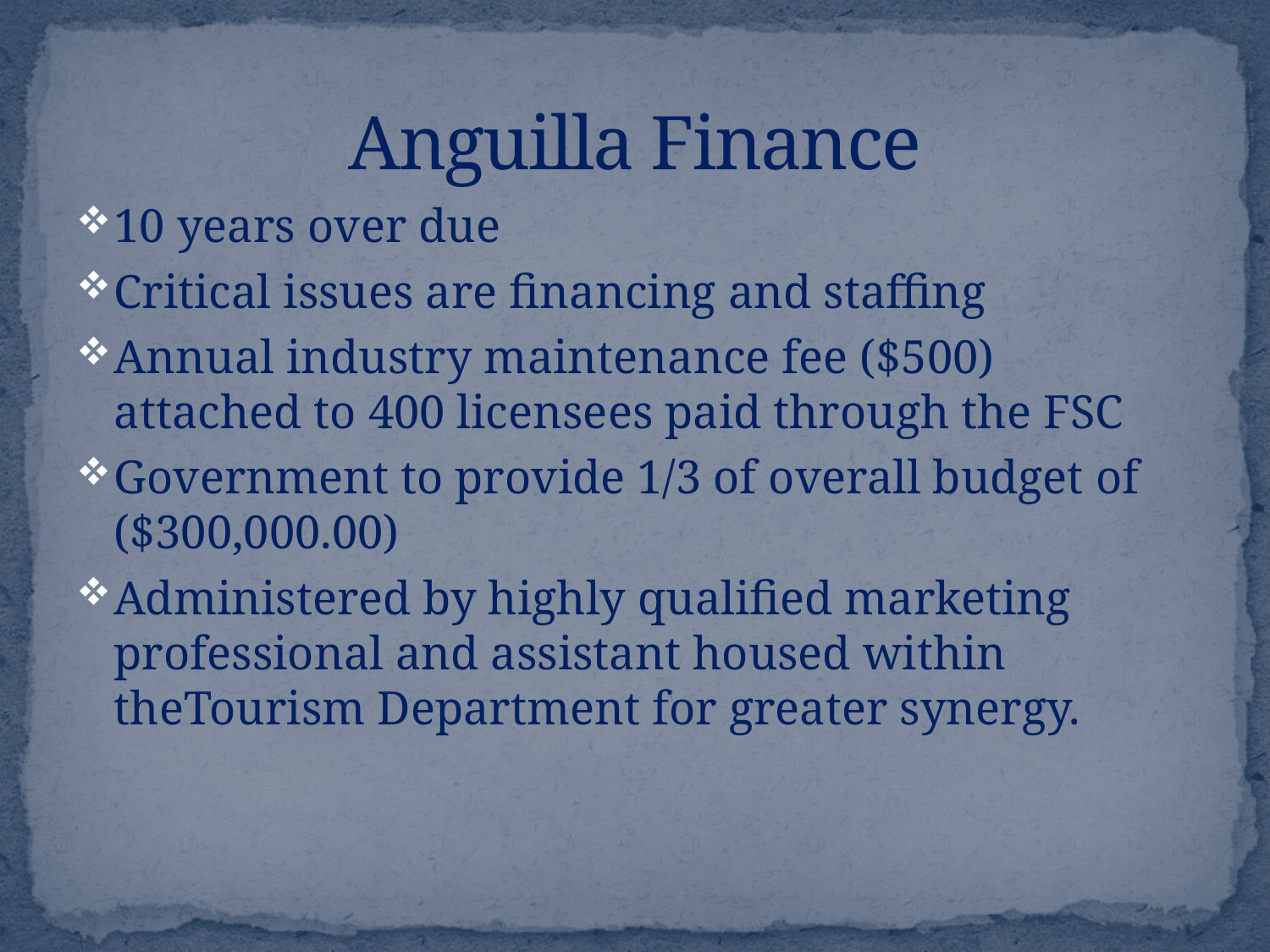

# Anguilla Finance
10 years over due
Critical issues are financing and staffing
Annual industry maintenance fee ($500) attached to 400 licensees paid through the FSC
Government to provide 1/3 of overall budget of  ($300,000.00)
Administered by highly qualified marketing professional and assistant housed within theTourism Department for greater synergy.